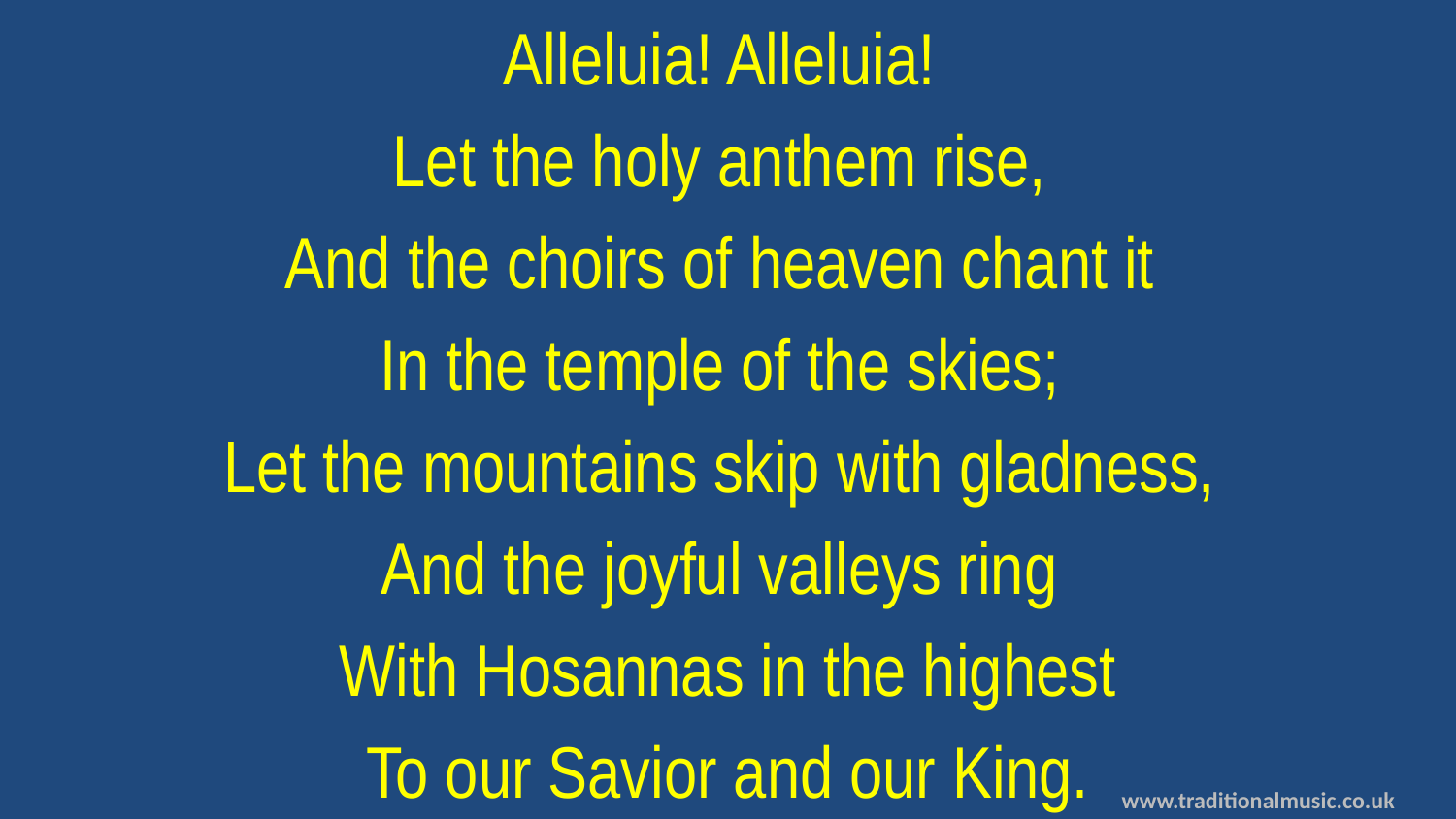

Alleluia! Alleluia!
Let the holy anthem rise,
And the choirs of heaven chant it
In the temple of the skies;
Let the mountains skip with gladness,
And the joyful valleys ring
With Hosannas in the highest
To our Savior and our King.